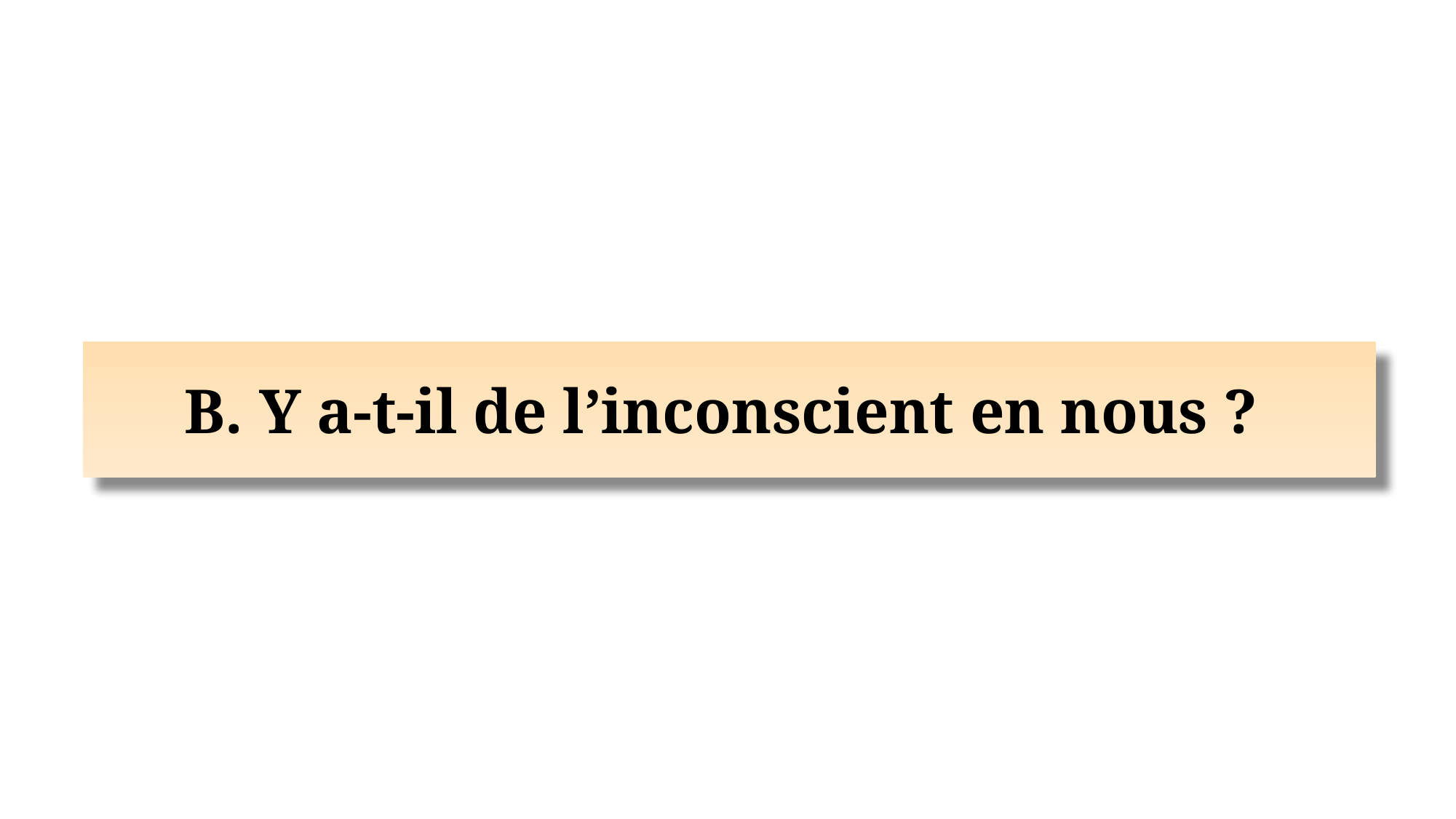

B. Y a-t-il de l’inconscient en nous ?